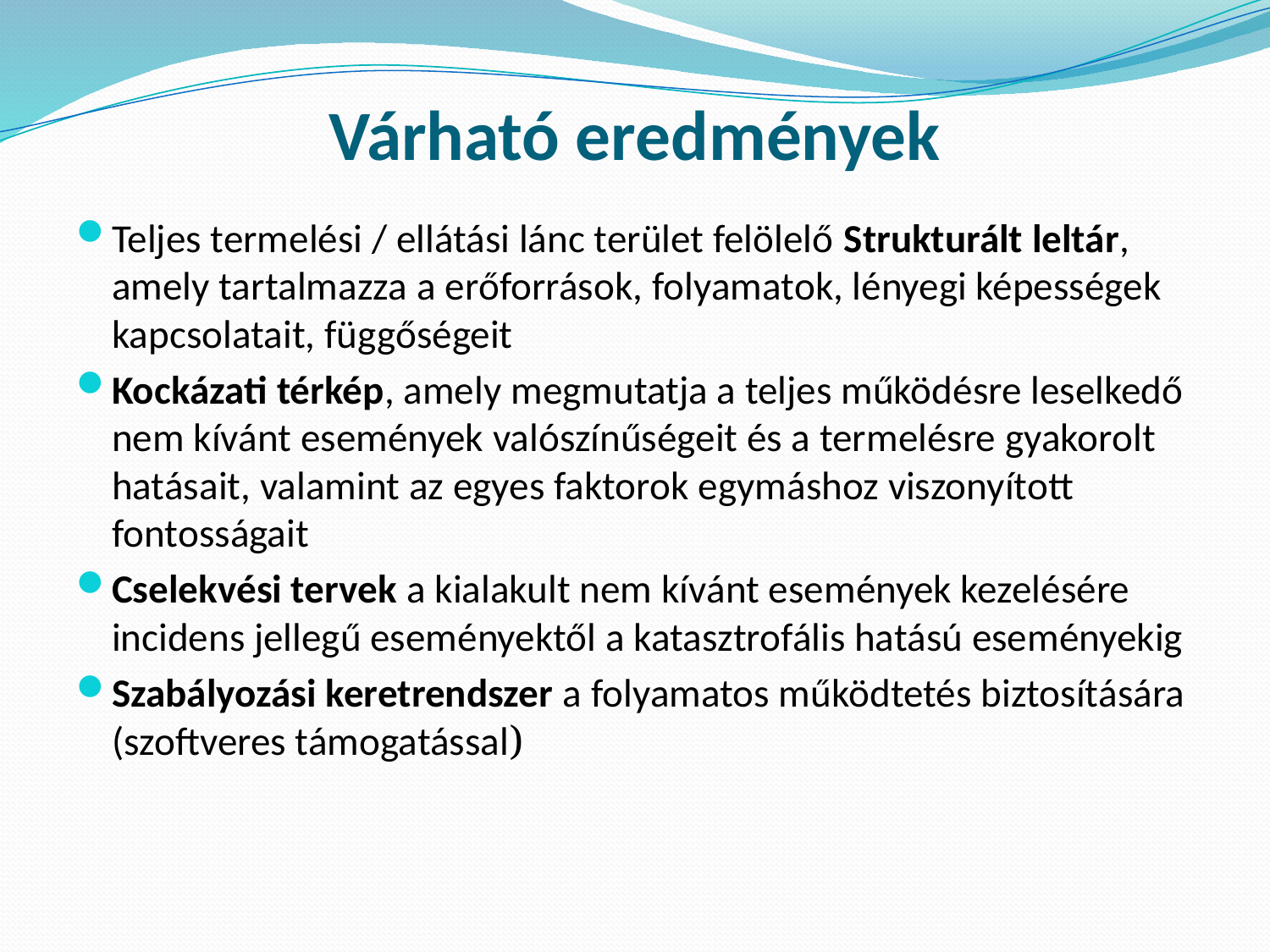

# Várható eredmények
Teljes termelési / ellátási lánc terület felölelő Strukturált leltár, amely tartalmazza a erőforrások, folyamatok, lényegi képességek kapcsolatait, függőségeit
Kockázati térkép, amely megmutatja a teljes működésre leselkedő nem kívánt események valószínűségeit és a termelésre gyakorolt hatásait, valamint az egyes faktorok egymáshoz viszonyított fontosságait
Cselekvési tervek a kialakult nem kívánt események kezelésére incidens jellegű eseményektől a katasztrofális hatású eseményekig
Szabályozási keretrendszer a folyamatos működtetés biztosítására (szoftveres támogatással)